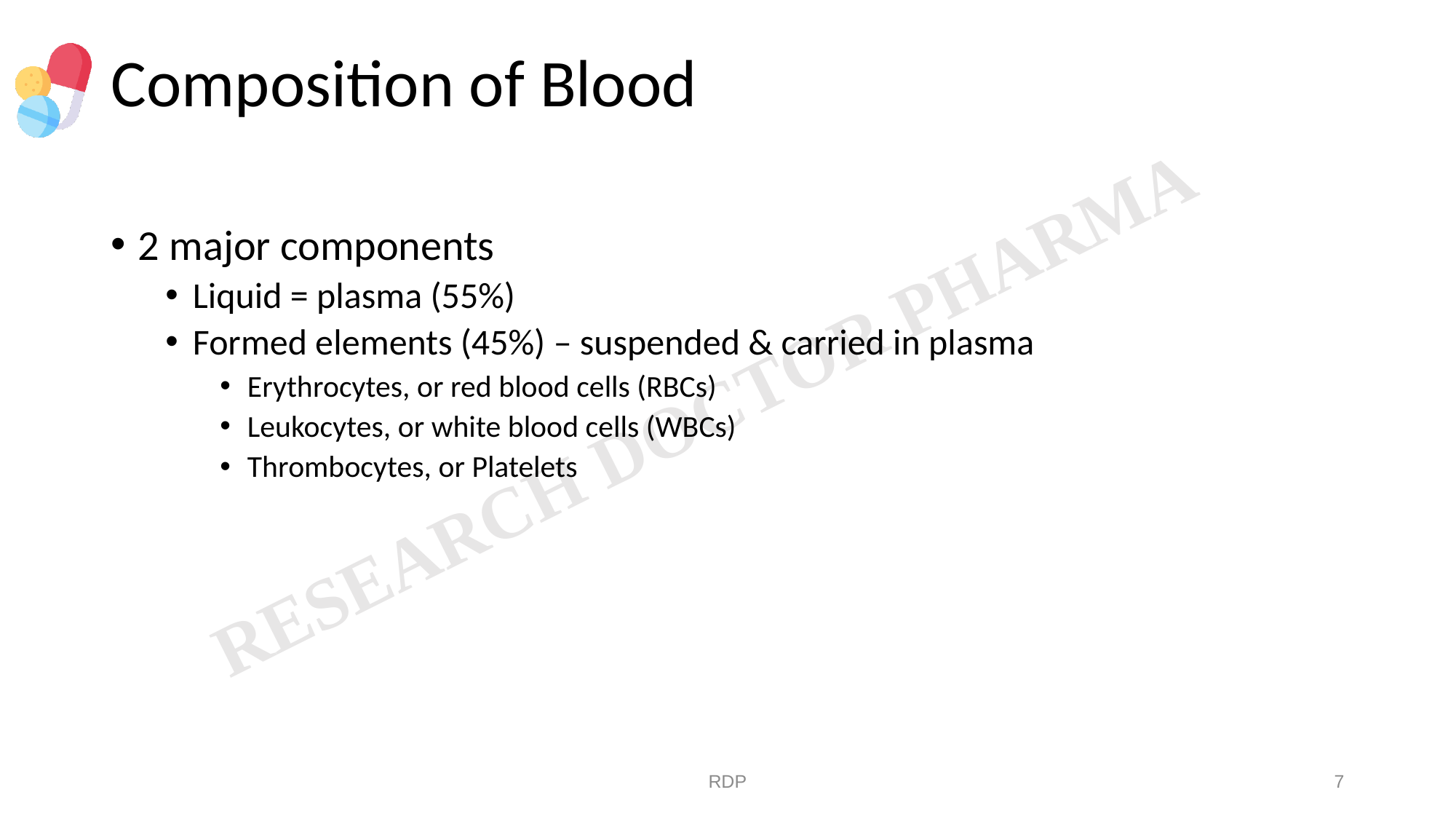

# Composition of Blood
2 major components
Liquid = plasma (55%)
Formed elements (45%) – suspended & carried in plasma
Erythrocytes, or red blood cells (RBCs)
Leukocytes, or white blood cells (WBCs)
Thrombocytes, or Platelets
RDP
7